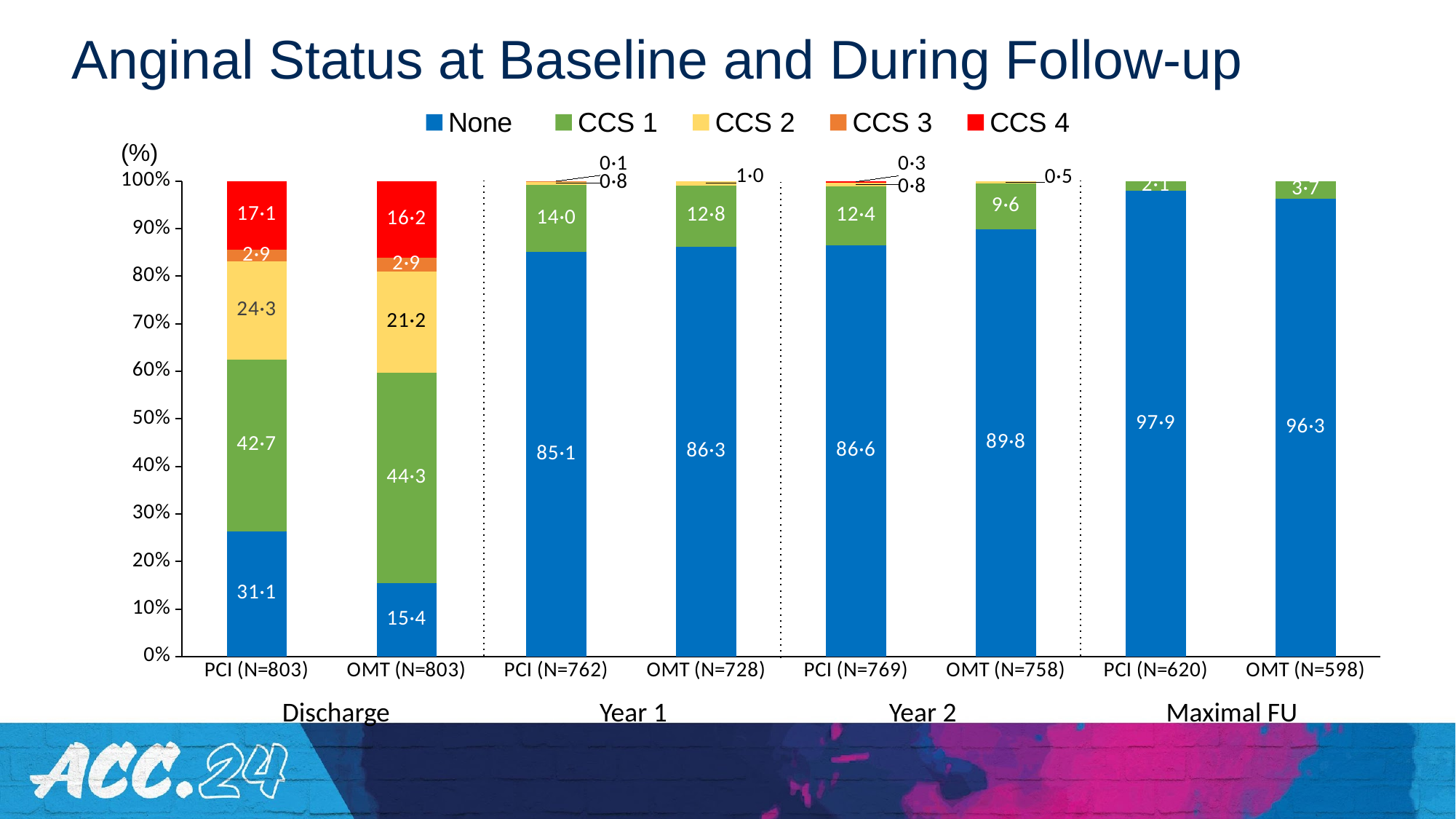

# Anginal Status at Baseline and During Follow-up

### Chart

| Category | None  | CCS 1 | CCS 2 | CCS 3 | CCS 4 |
|---|---|---|---|---|---|
| PCI (N=803) | 31.1 | 42.7 | 24.3 | 2.9 | 17.1 |
| OMT (N=803) | 15.4 | 44.3 | 21.2 | 2.9 | 16.2 |
| PCI (N=762) | 85.1 | 14.0 | 0.8 | 0.1 | None |
| OMT (N=728) | 86.3 | 12.8 | 1.0 | None | None |
| PCI (N=769) | 86.6 | 12.4 | 0.8 | None | 0.3 |
| OMT (N=758) | 89.8 | 9.6 | 0.5 | None | None |
| PCI (N=620) | 97.9 | 2.1 | None | None | None |
| OMT (N=598) | 96.3 | 3.7 | None | None | None |
(%)
Discharge                                  Year 1                                    Year 2                                  Maximal FU